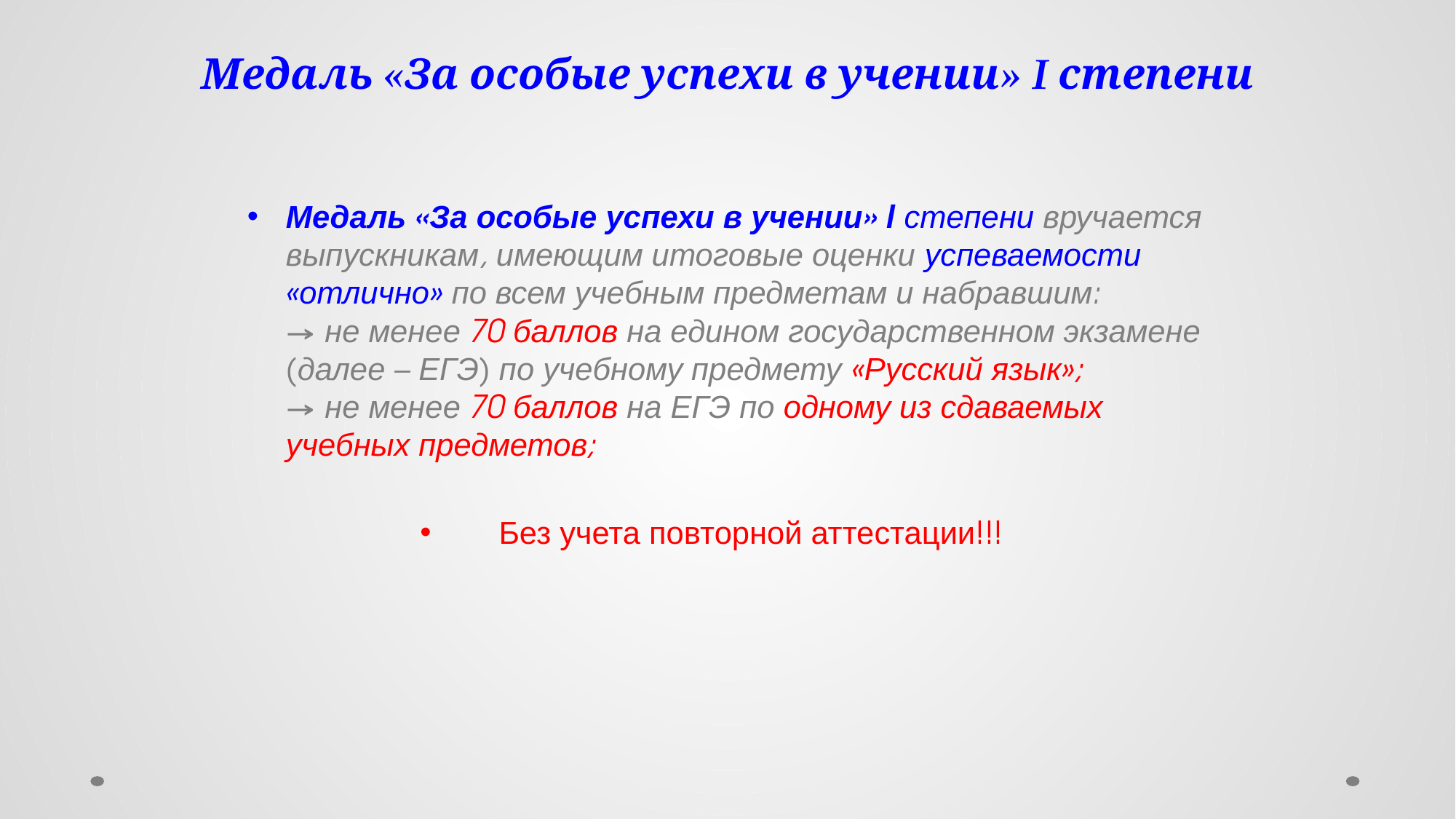

# Медаль «За особые успехи в учении» I степени
Медаль «За особые успехи в учении» I степени вручается выпускникам, имеющим итоговые оценки успеваемости «отлично» по всем учебным предметам и набравшим:
→ не менее 70 баллов на едином государственном экзамене (далее – ЕГЭ) по учебному предмету «Русский язык»;
→ не менее 70 баллов на ЕГЭ по одному из сдаваемых учебных предметов;

 Без учета повторной аттестации!!!